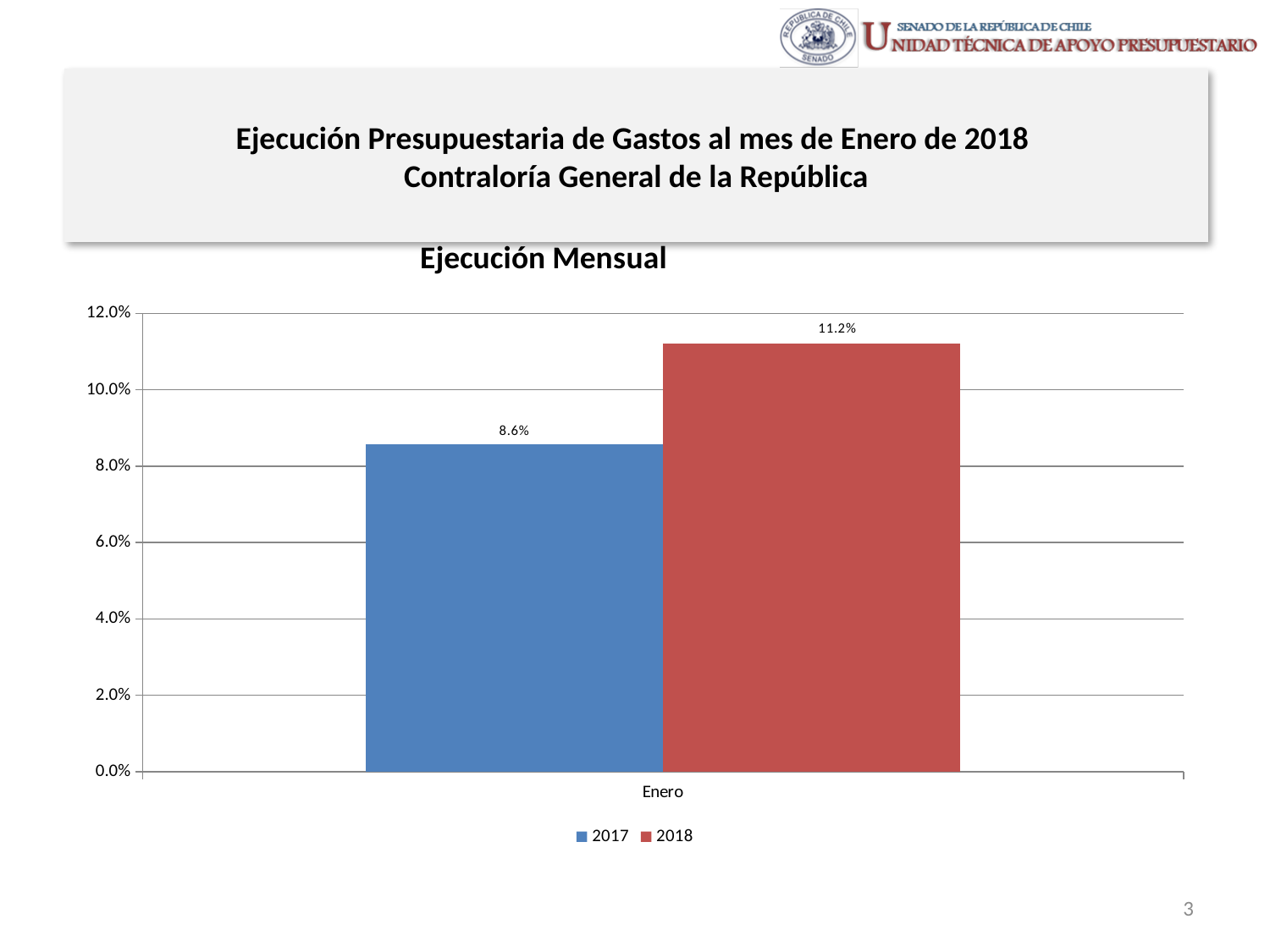

# Ejecución Presupuestaria de Gastos al mes de Enero de 2018 Contraloría General de la República

### Chart: Ejecución Mensual

| Category | 2017 | 2018 |
|---|---|---|
| Enero | 0.0857765285154826 | 0.11210813038503496 |
3